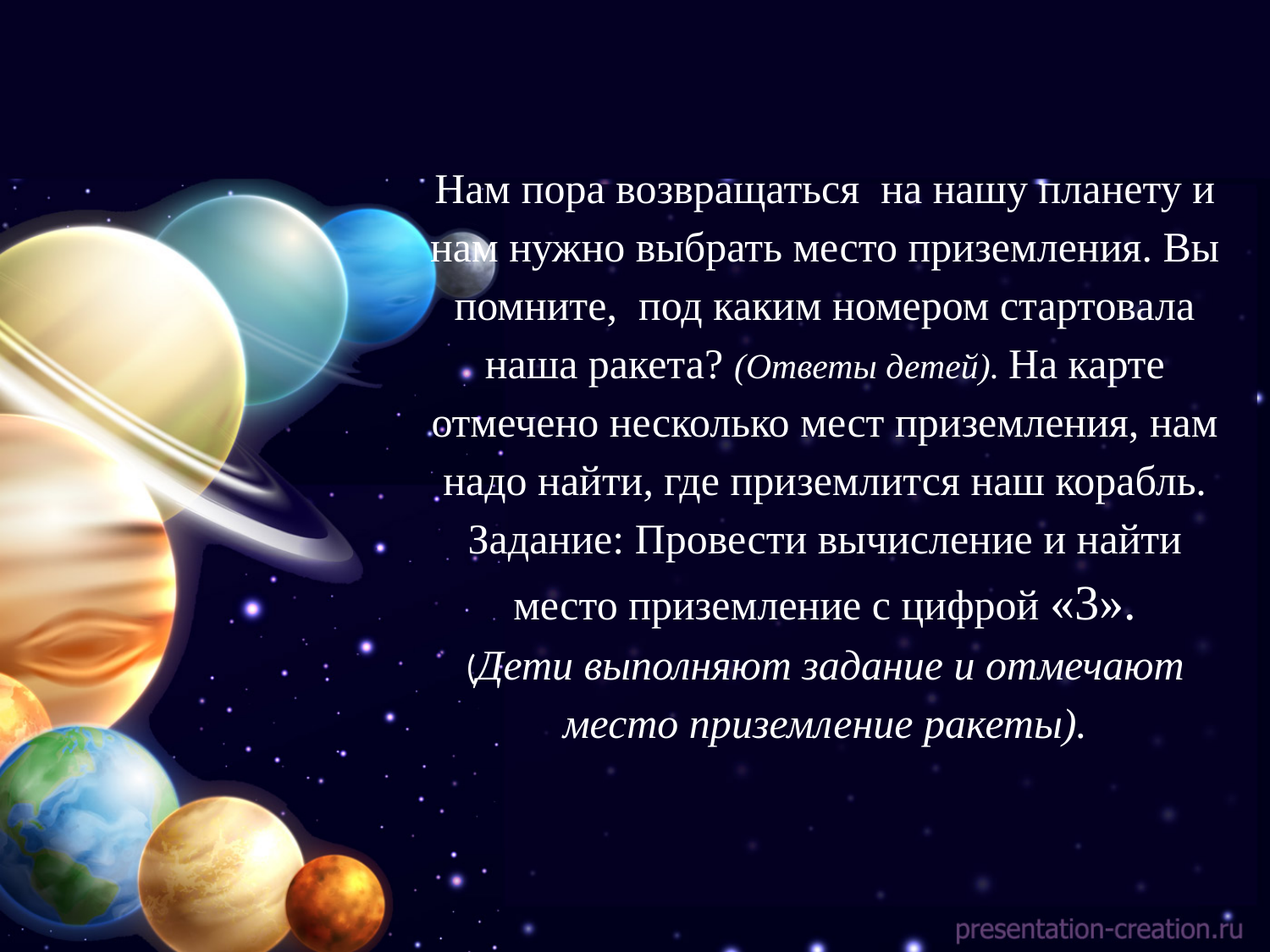

# Нам пора возвращаться  на нашу планету и нам нужно выбрать место приземления. Вы помните,  под каким номером стартовала наша ракета? (Ответы детей). На карте отмечено несколько мест приземления, нам надо найти, где приземлится наш корабль. Задание: Провести вычисление и найти место приземление с цифрой «3». (Дети выполняют задание и отмечают место приземление ракеты).